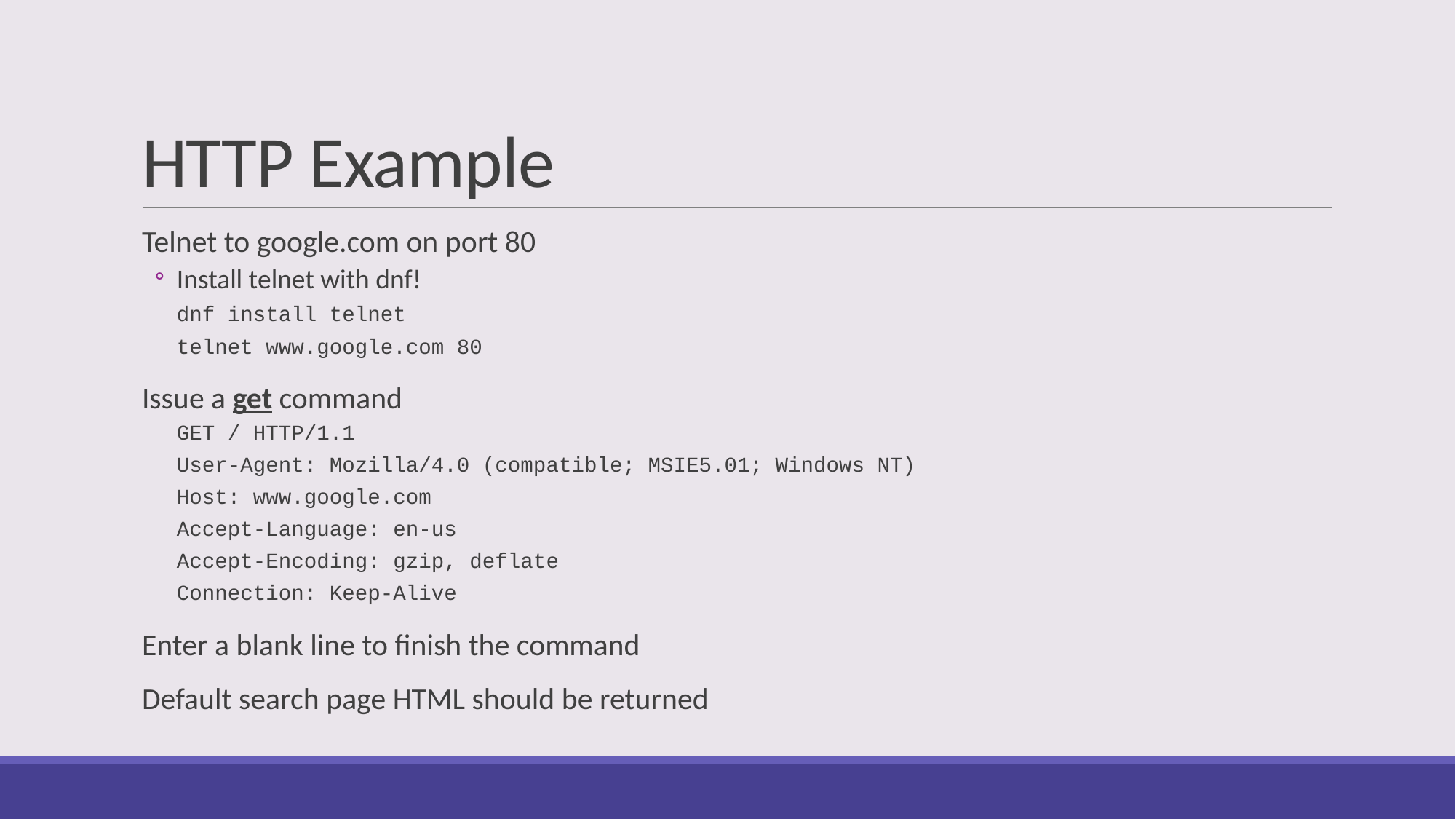

# HTTP Example
Telnet to google.com on port 80
Install telnet with dnf!
dnf install telnet
telnet www.google.com 80
Issue a get command
GET / HTTP/1.1
User-Agent: Mozilla/4.0 (compatible; MSIE5.01; Windows NT)
Host: www.google.com
Accept-Language: en-us
Accept-Encoding: gzip, deflate
Connection: Keep-Alive
Enter a blank line to finish the command
Default search page HTML should be returned